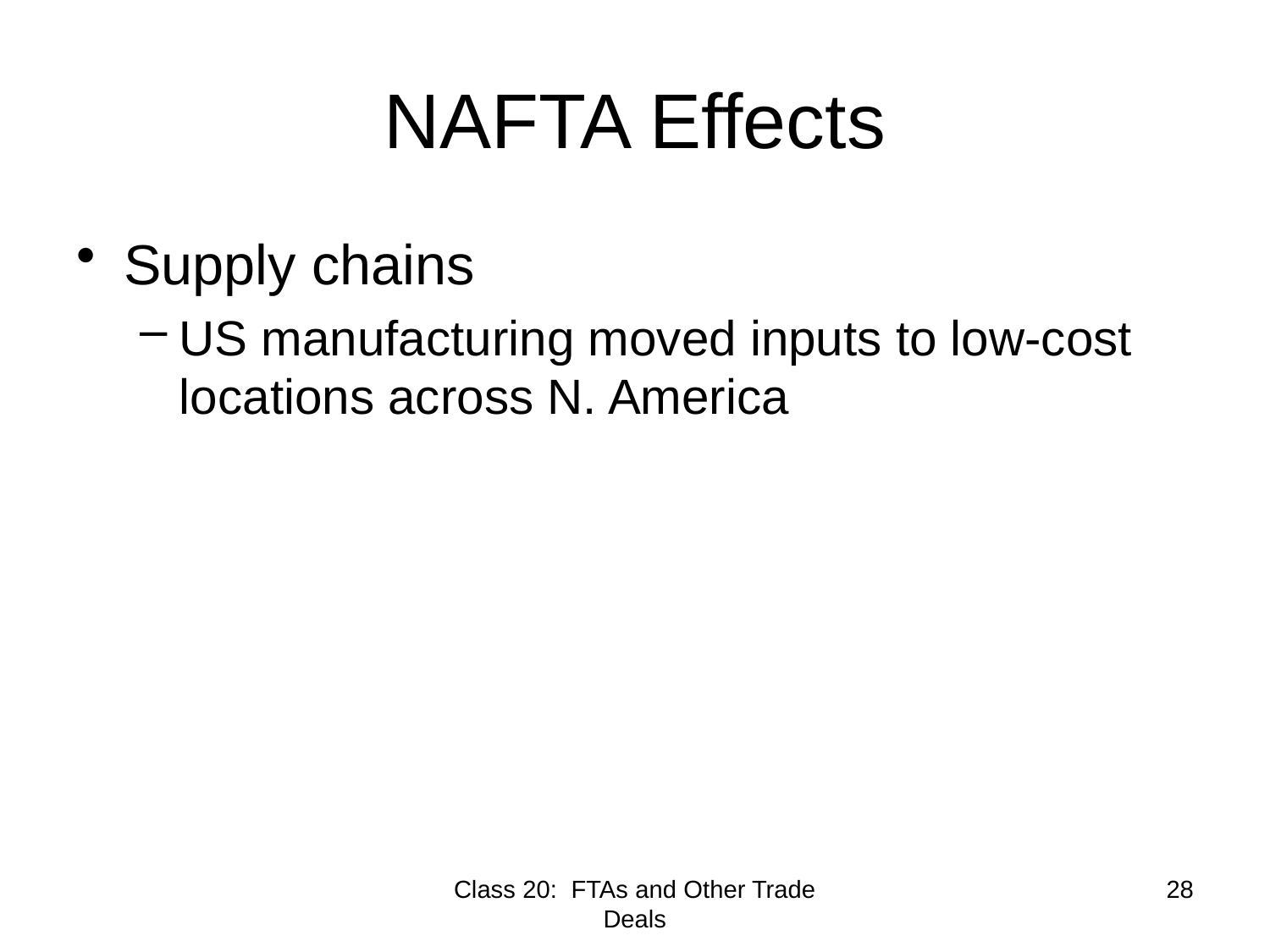

# NAFTA Effects
Supply chains
US manufacturing moved inputs to low-cost locations across N. America

Class 20:  FTAs and Other Trade Deals
28